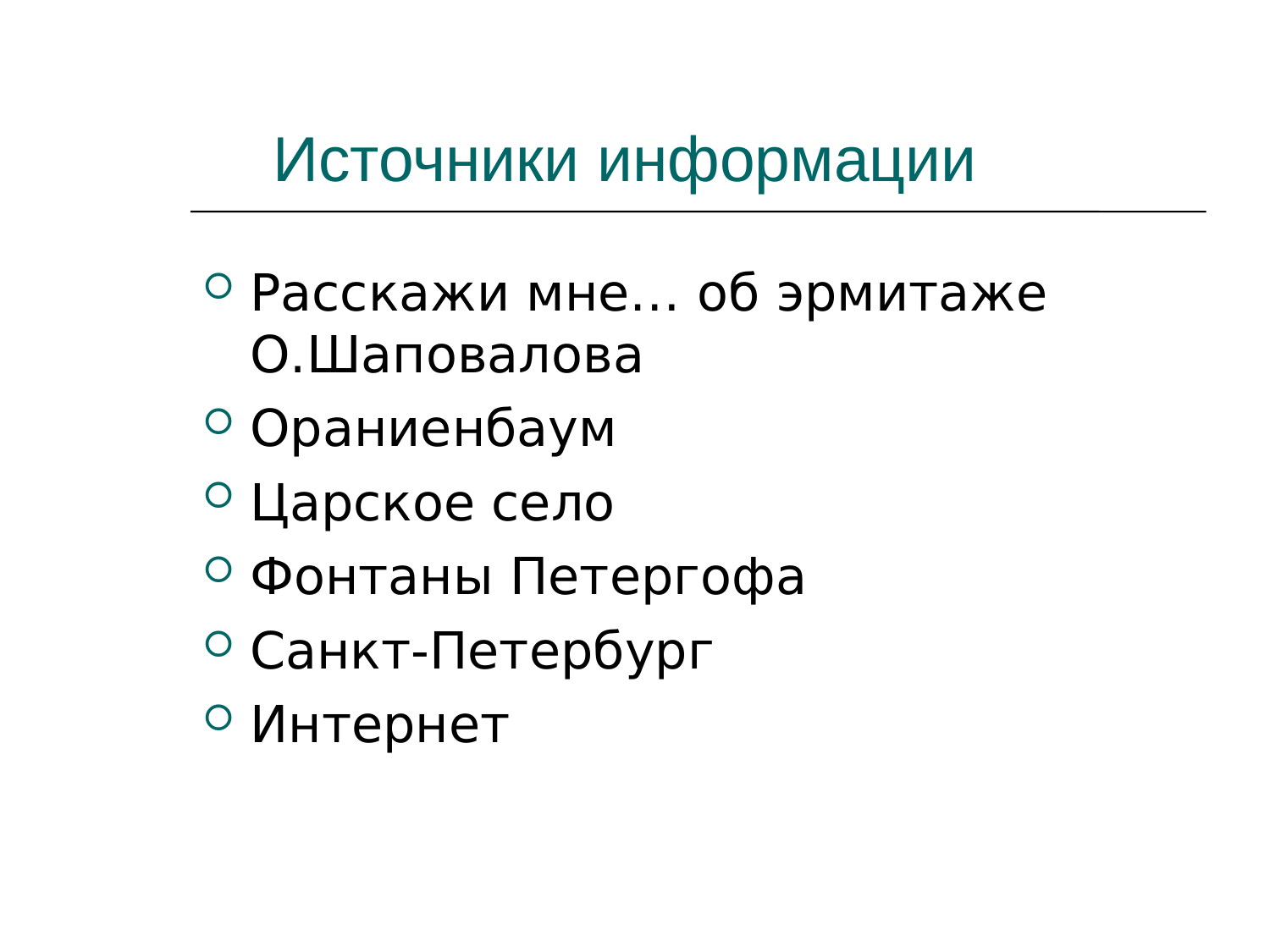

Источники информации
Расскажи мне… об эрмитаже О.Шаповалова
Ораниенбаум
Царское село
Фонтаны Петергофа
Санкт-Петербург
Интернет